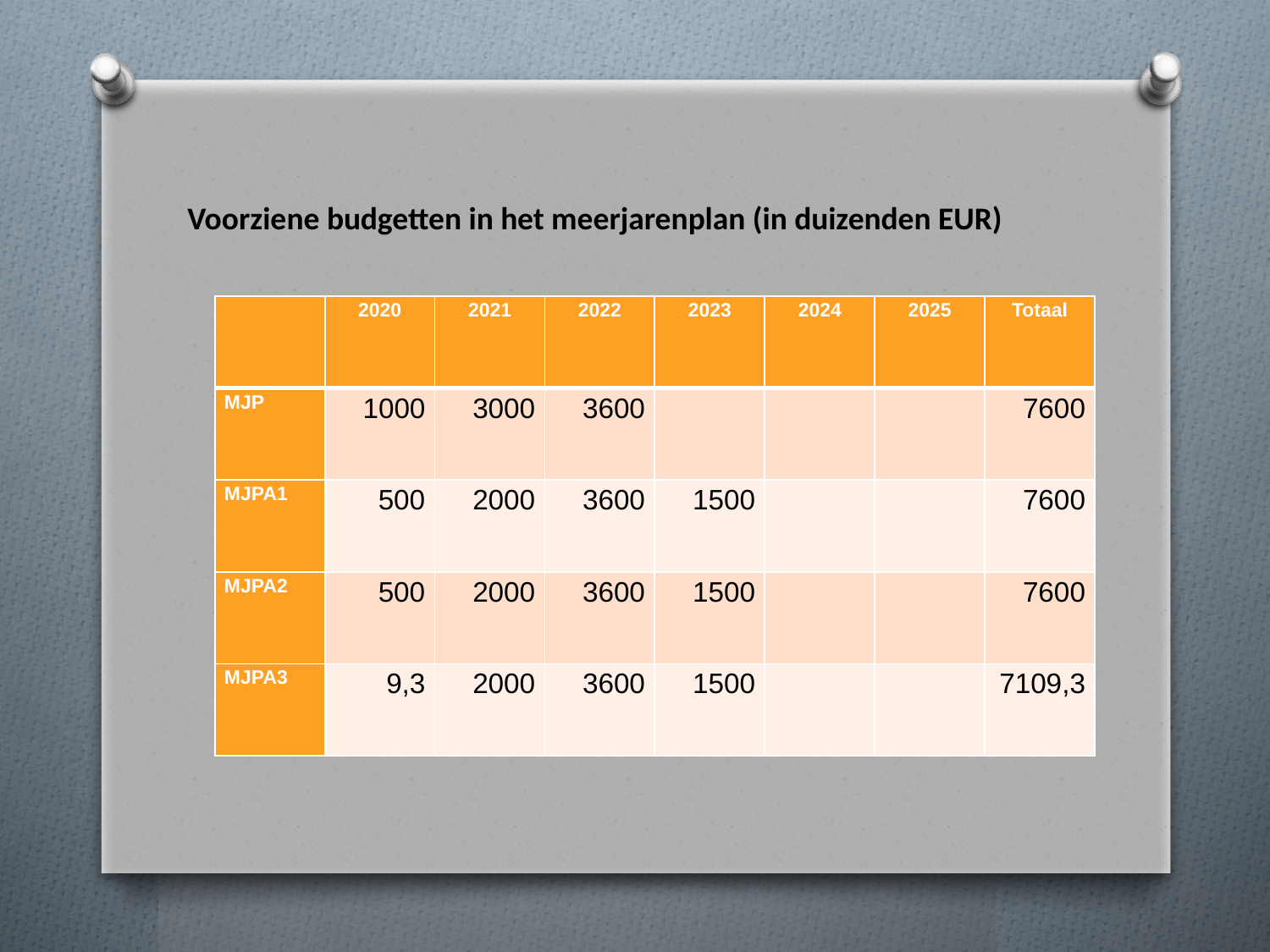

Voorziene budgetten in het meerjarenplan (in duizenden EUR)
|  | 2020 | 2021 | 2022 | 2023 | 2024 | 2025 | Totaal |
| --- | --- | --- | --- | --- | --- | --- | --- |
| MJP | 1000 | 3000 | 3600 |  |  |  | 7600 |
| MJPA1 | 500 | 2000 | 3600 | 1500 |  |  | 7600 |
| MJPA2 | 500 | 2000 | 3600 | 1500 |  |  | 7600 |
| MJPA3 | 9,3 | 2000 | 3600 | 1500 |  |  | 7109,3 |